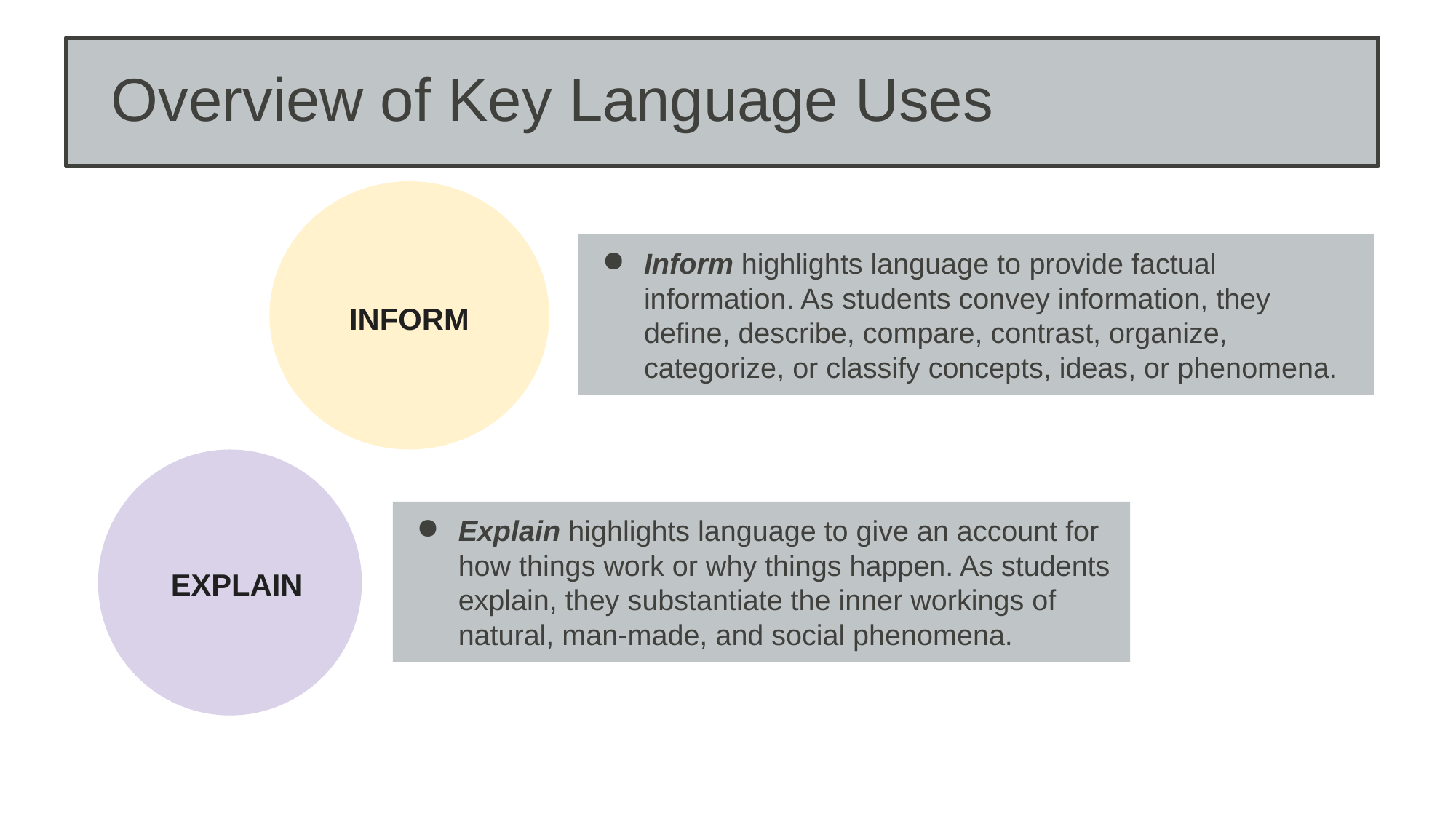

Overview of Key Language Uses

INFORM
Inform highlights language to provide factual information. As students convey information, they define, describe, compare, contrast, organize, categorize, or classify concepts, ideas, or phenomena.

EXPLAIN
Explain highlights language to give an account for how things work or why things happen. As students explain, they substantiate the inner workings of natural, man-made, and social phenomena.